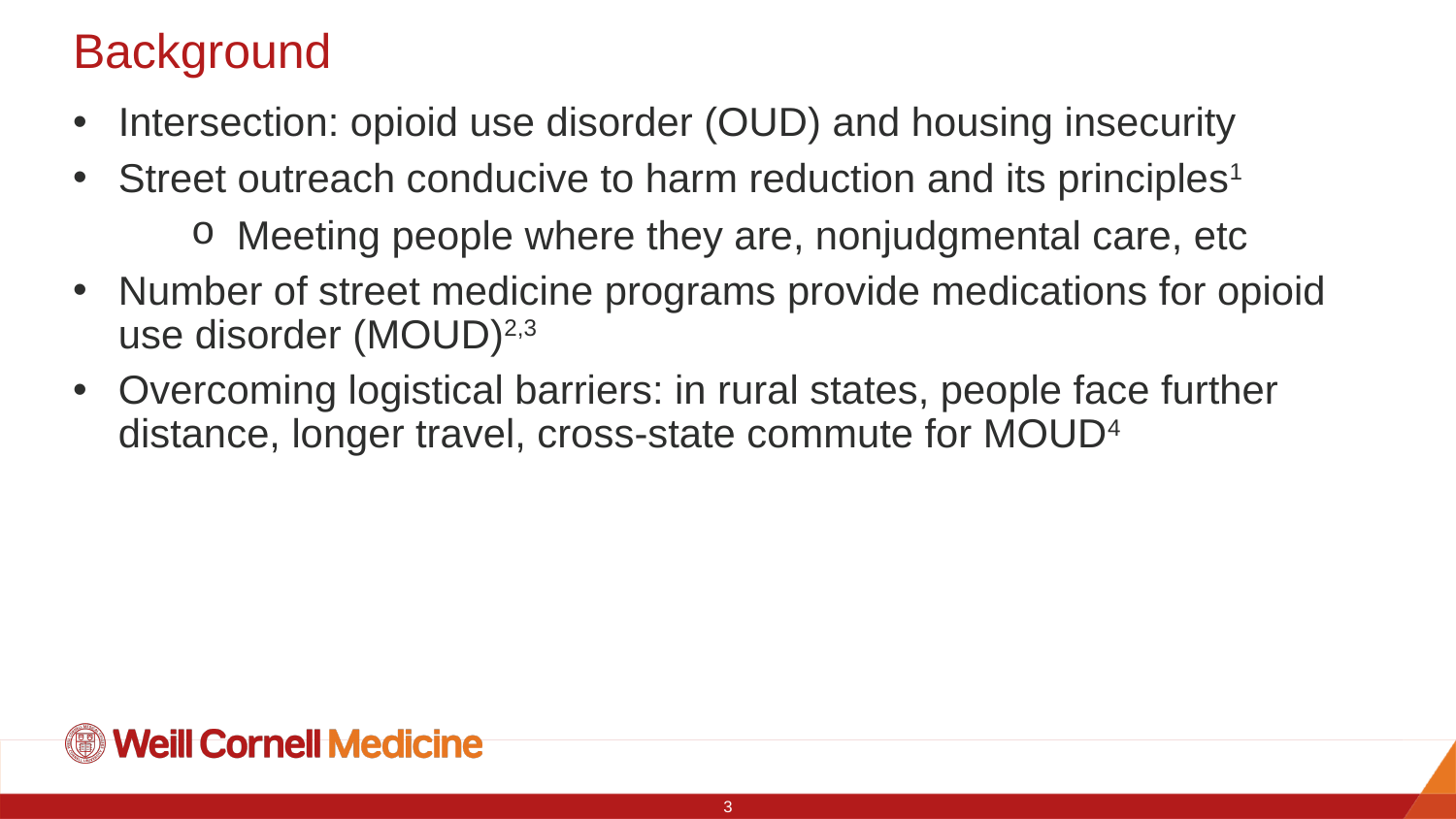

# Background
Intersection: opioid use disorder (OUD) and housing insecurity
Street outreach conducive to harm reduction and its principles1
Meeting people where they are, nonjudgmental care, etc
Number of street medicine programs provide medications for opioid use disorder (MOUD)2,3
Overcoming logistical barriers: in rural states, people face further distance, longer travel, cross-state commute for MOUD4